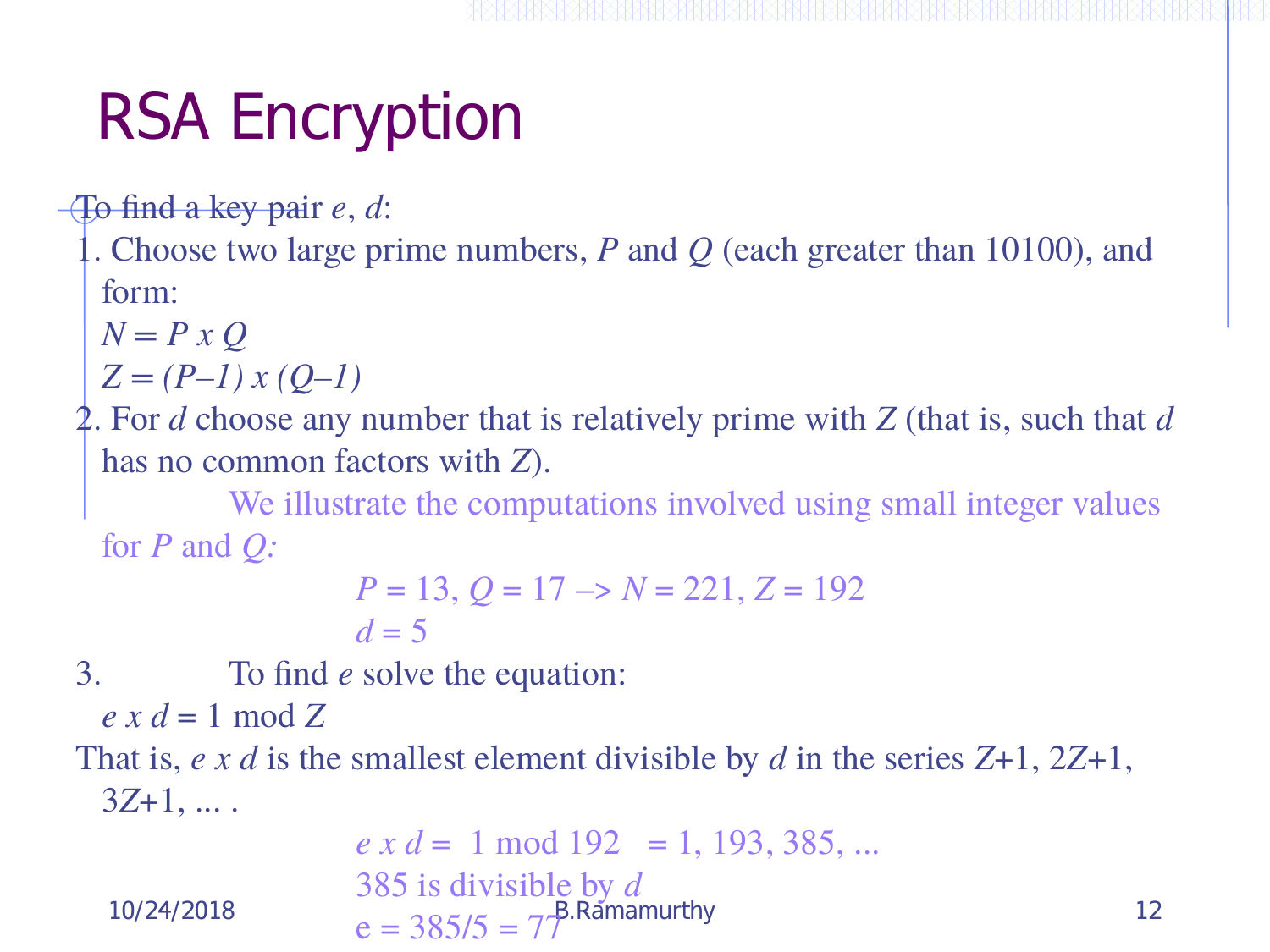

# RSA Encryption
To find a key pair e, d:
1. Choose two large prime numbers, P and Q (each greater than 10100), and form:
	N = P x Q
	Z = (P–1) x (Q–1)
2. For d choose any number that is relatively prime with Z (that is, such that d has no common factors with Z).
		We illustrate the computations involved using small integer values for P and Q:
			P = 13, Q = 17 –> N = 221, Z = 192
			d = 5
3.	To find e solve the equation:
	e x d = 1 mod Z
That is, e x d is the smallest element divisible by d in the series Z+1, 2Z+1, 3Z+1, ... .
			e x d =  1 mod 192   = 1, 193, 385, ...
			385 is divisible by d
			e = 385/5 = 77
10/24/2018
B.Ramamurthy
12